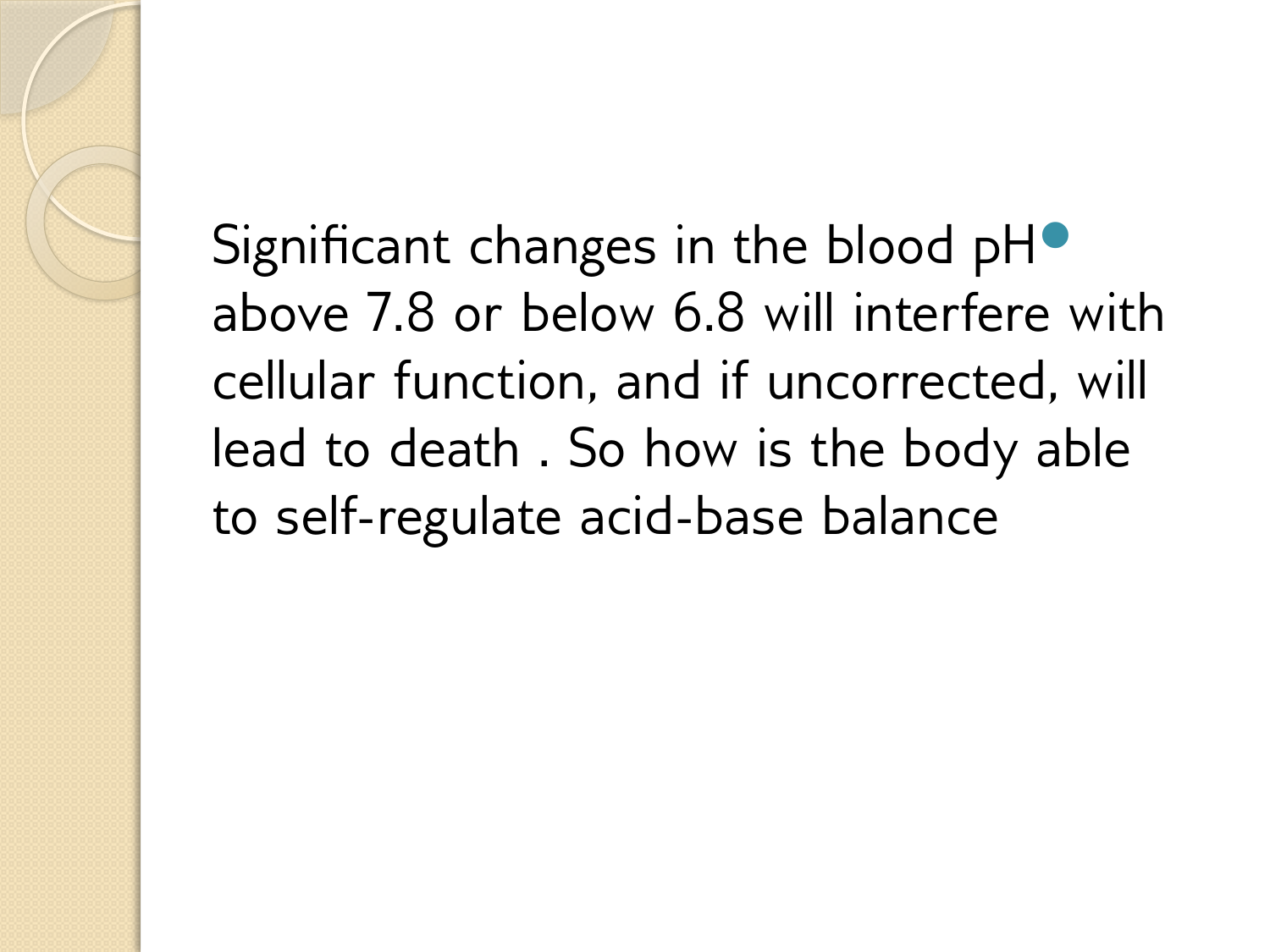

#
Significant changes in the blood pH above 7.8 or below 6.8 will interfere with cellular function, and if uncorrected, will lead to death . So how is the body able to self-regulate acid-base balance